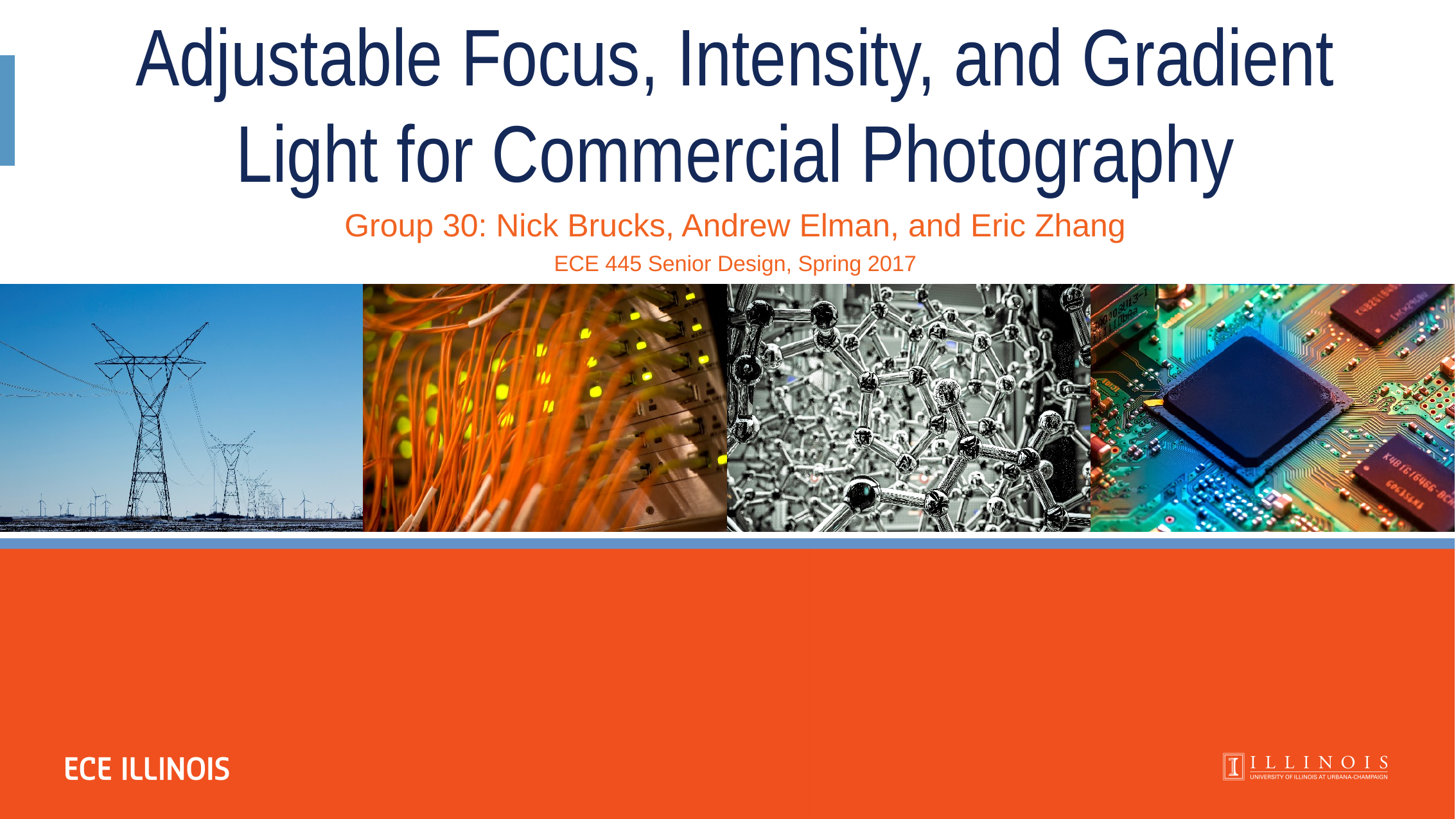

Adjustable Focus, Intensity, and Gradient Light for Commercial Photography
Group 30: Nick Brucks, Andrew Elman, and Eric Zhang​

ECE 445 Senior Design, Spring 2017​